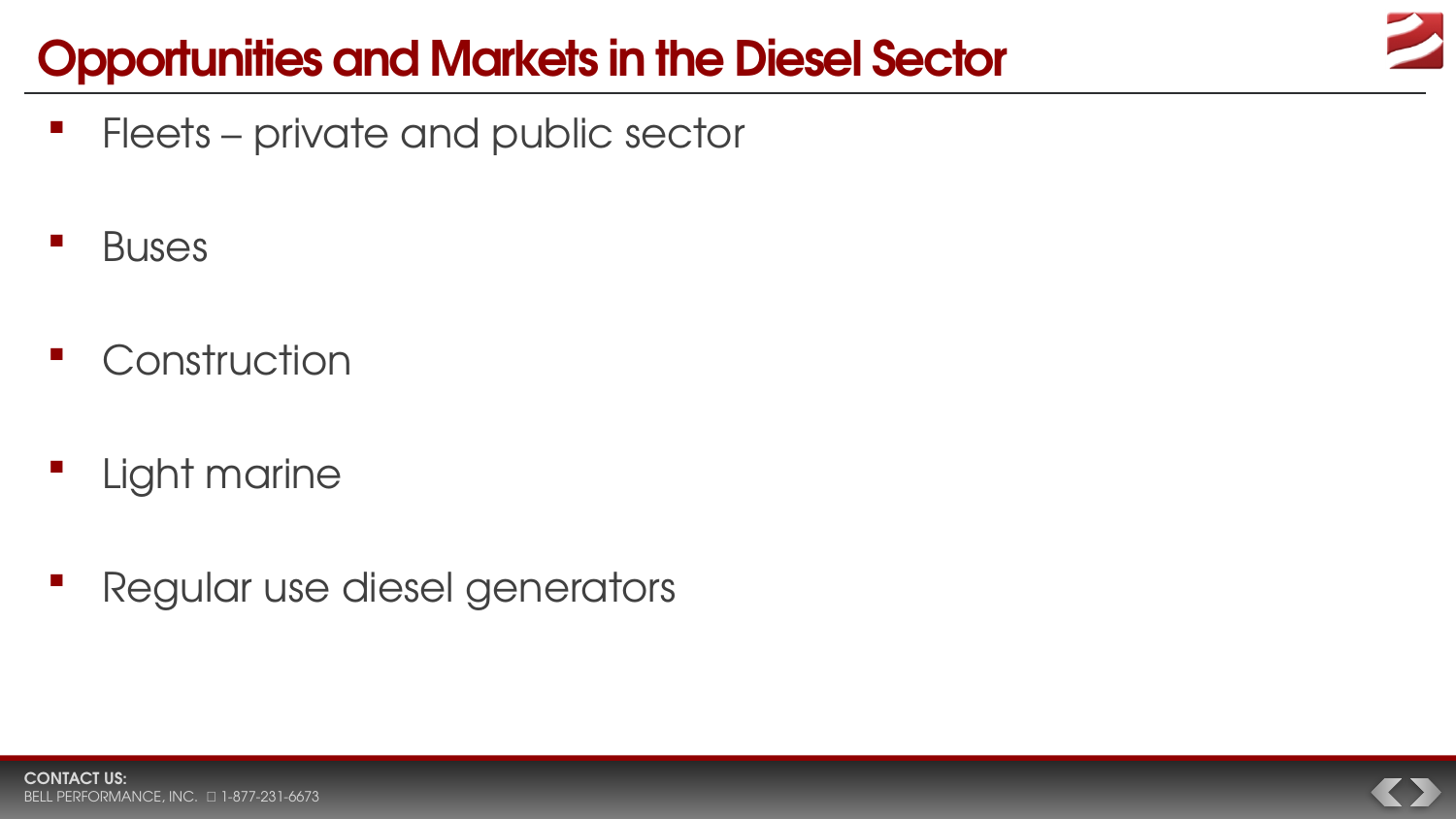

# Opportunities and Markets in the Diesel Sector
Fleets – private and public sector

Buses

Construction

Light marine

Regular use diesel generators